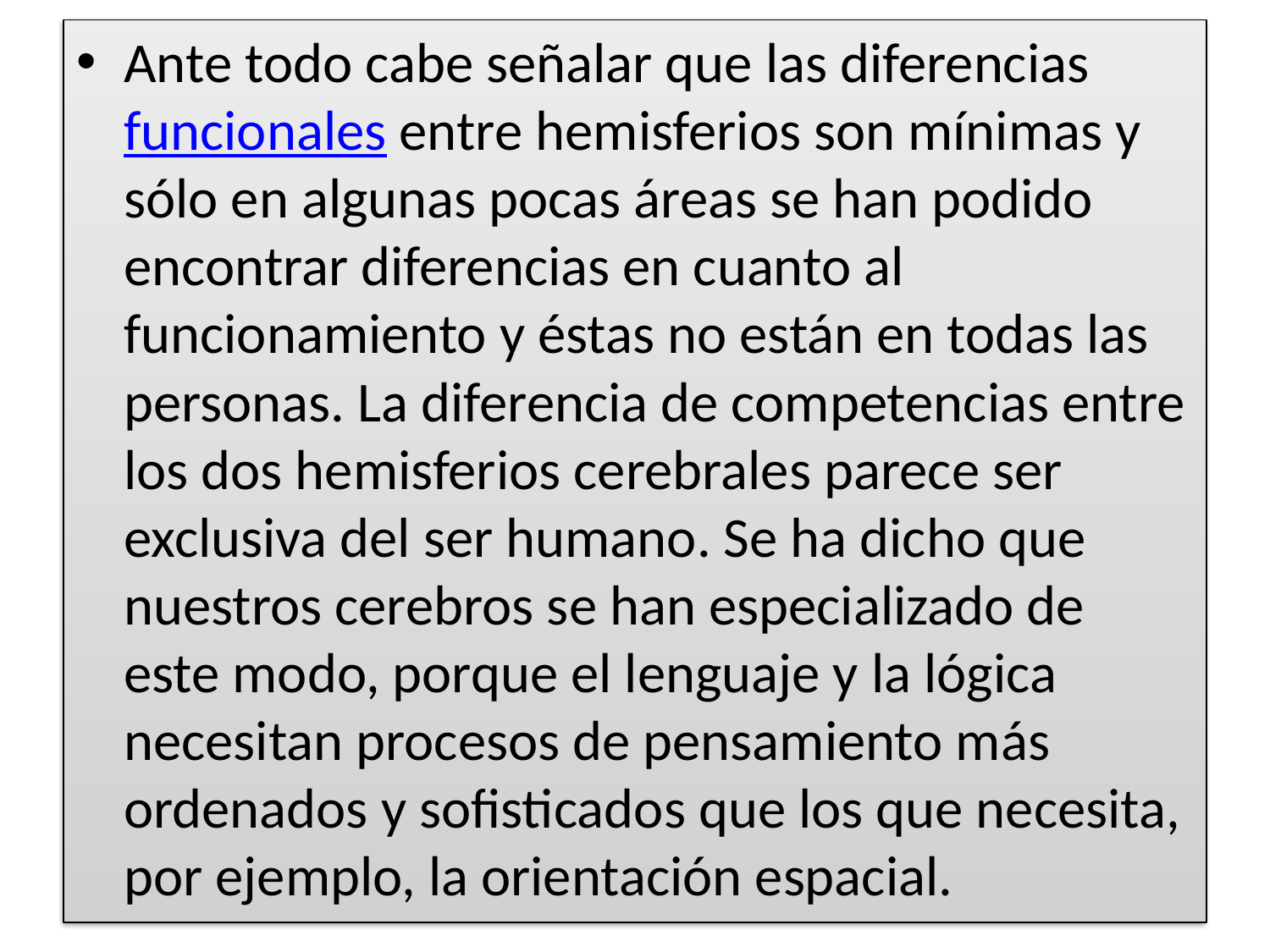

Ante todo cabe señalar que las diferencias funcionales entre hemisferios son mínimas y sólo en algunas pocas áreas se han podido encontrar diferencias en cuanto al funcionamiento y éstas no están en todas las personas. La diferencia de competencias entre los dos hemisferios cerebrales parece ser exclusiva del ser humano. Se ha dicho que nuestros cerebros se han especializado de este modo, porque el lenguaje y la lógica necesitan procesos de pensamiento más ordenados y sofisticados que los que necesita, por ejemplo, la orientación espacial.